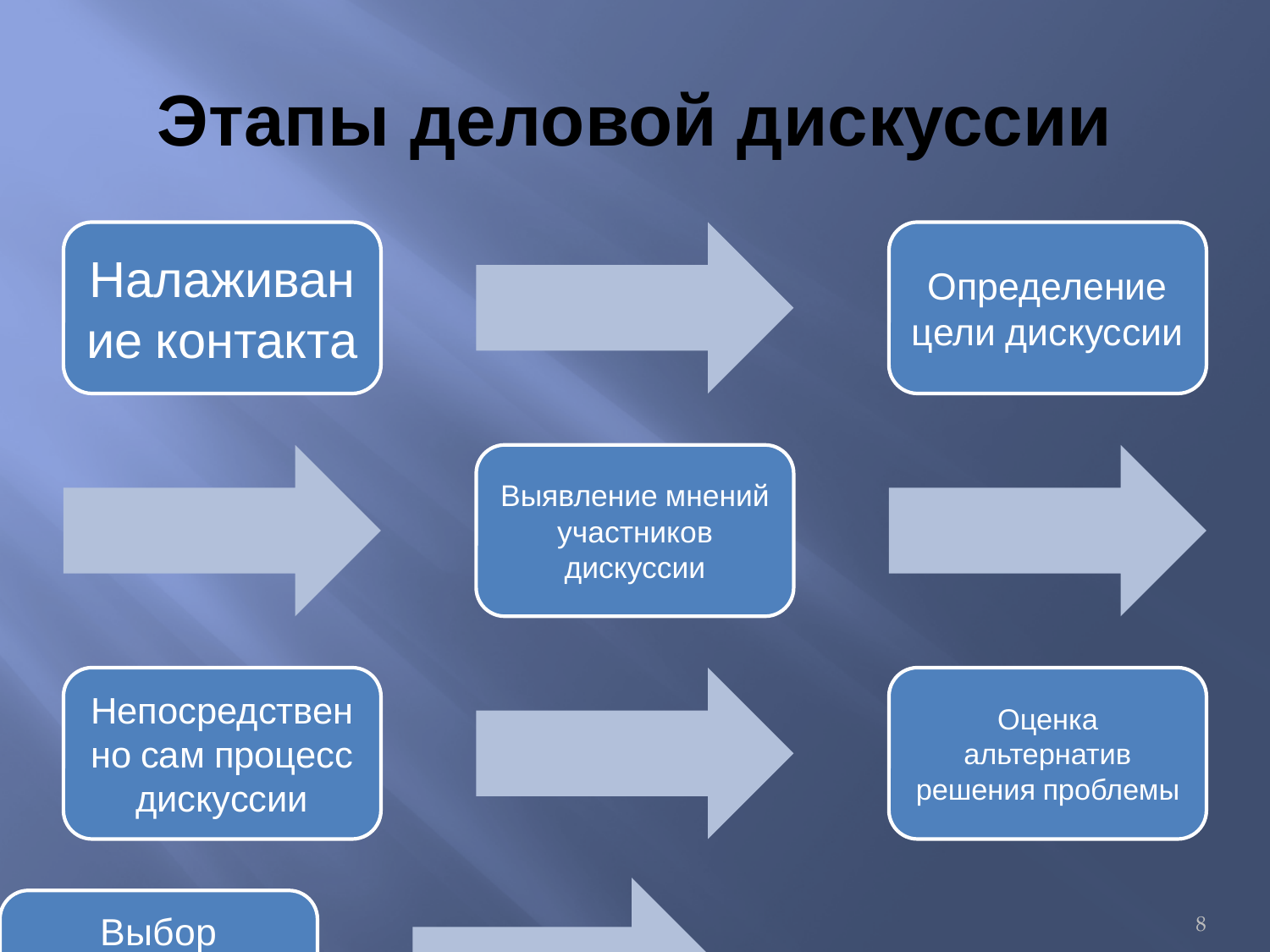

# Этапы деловой дискуссии
Налаживание контакта
Определение цели дискуссии
Выявление мнений участников дискуссии
Непосредственно сам процесс дискуссии
Оценка альтернатив решения проблемы

8